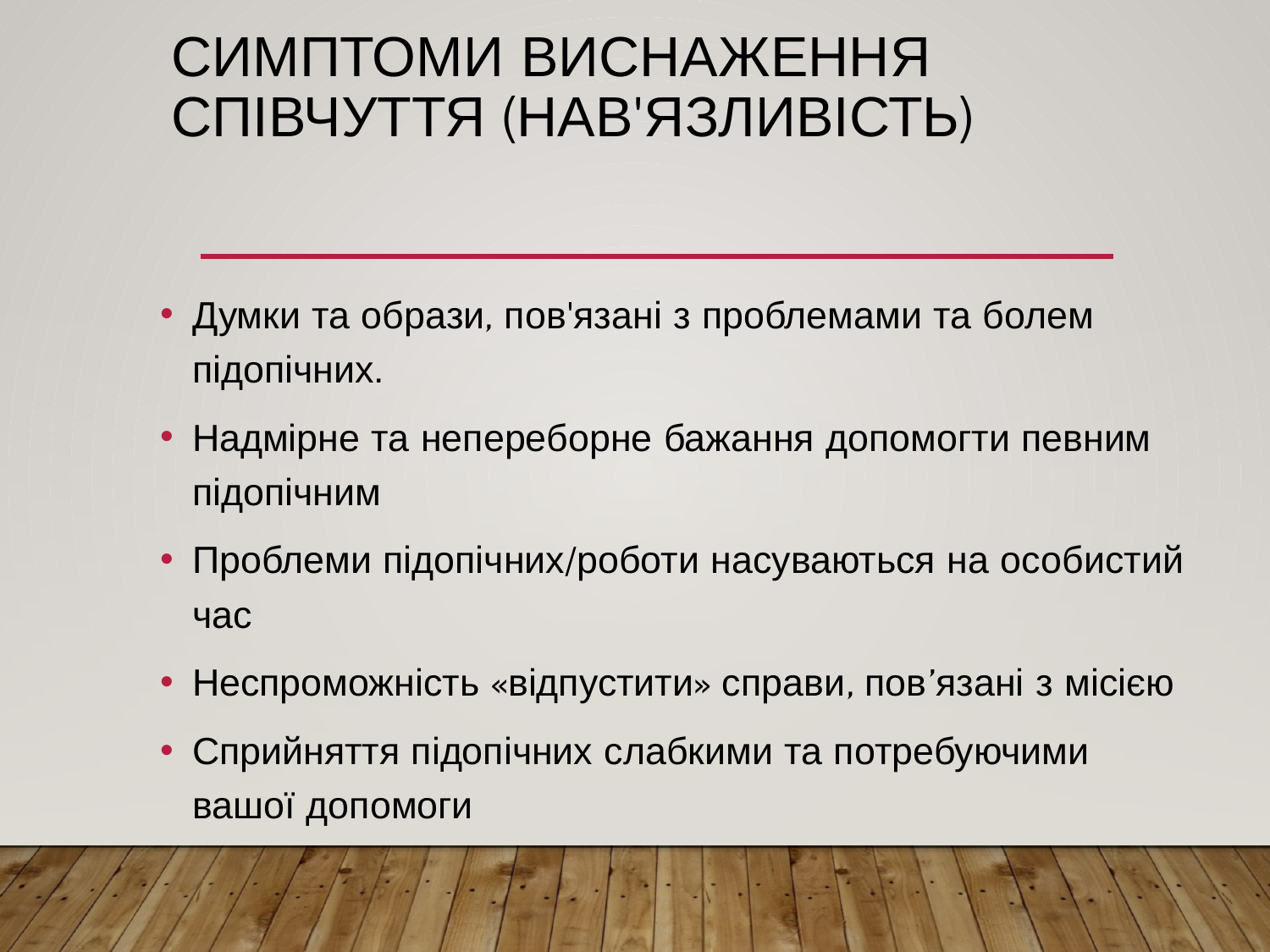

# Симптоми виснаження співчуття (нав'язливість)
Думки та образи, пов'язані з проблемами та болем підопічних.
Надмірне та непереборне бажання допомогти певним підопічним
Проблеми підопічних/роботи насуваються на особистий час
Неспроможність «відпустити» справи, пов’язані з місією
Сприйняття підопічних слабкими та потребуючими вашої допомоги